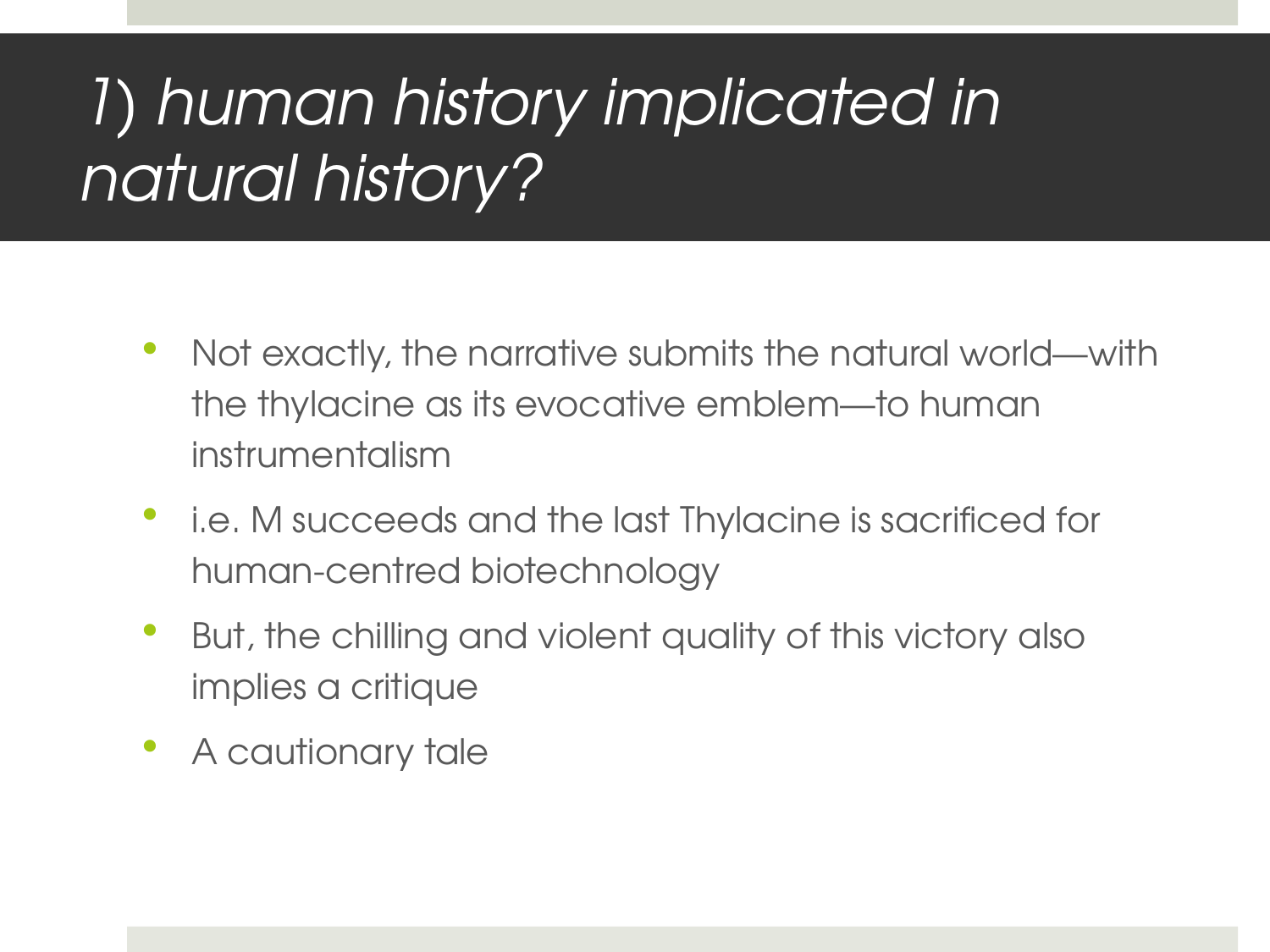

# 1) human history implicated in natural history?
Not exactly, the narrative submits the natural world—with the thylacine as its evocative emblem—to human instrumentalism
i.e. M succeeds and the last Thylacine is sacrificed for human-centred biotechnology
But, the chilling and violent quality of this victory also implies a critique
A cautionary tale